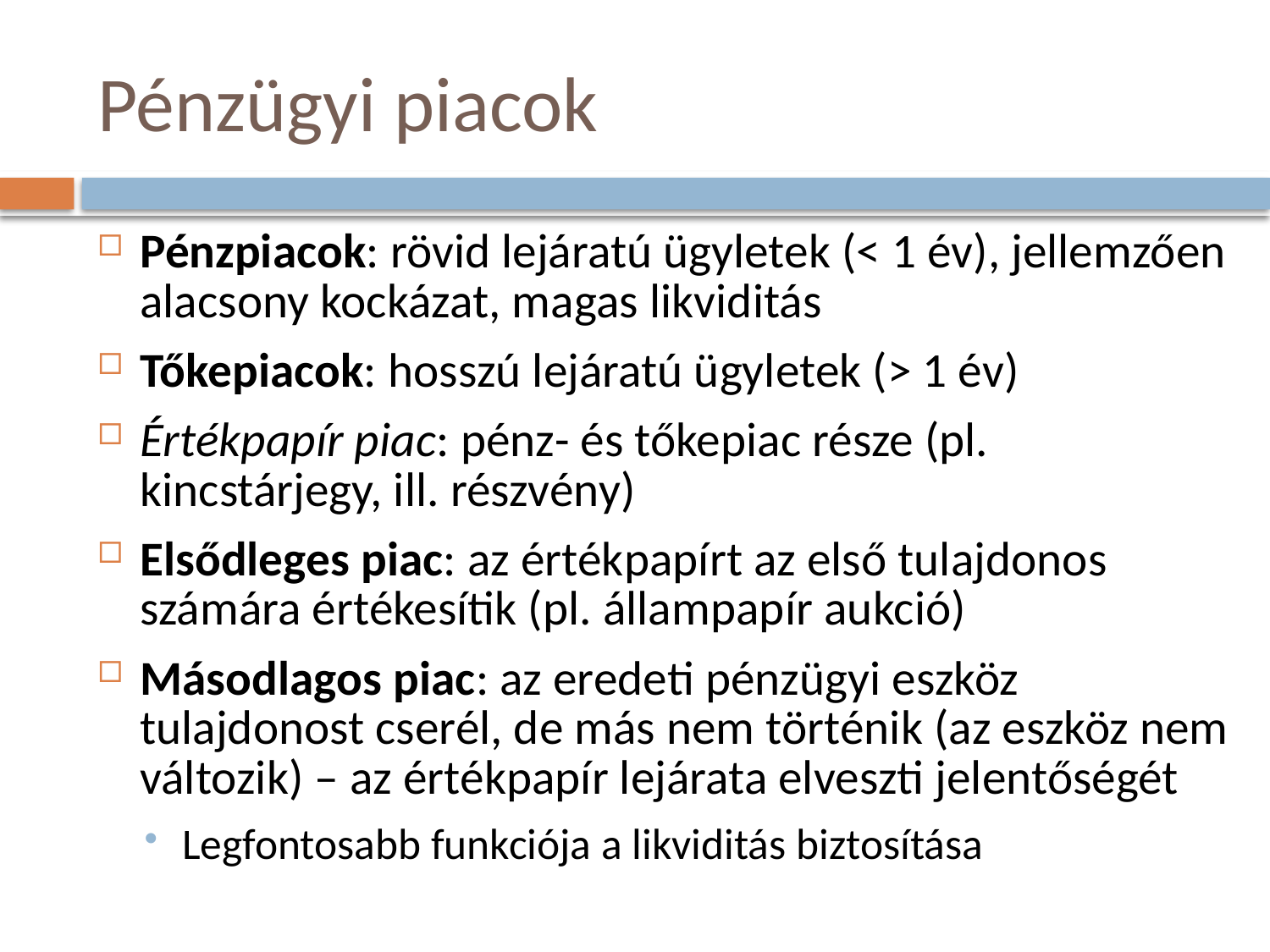

# Pénzügyi piacok
Pénzpiacok: rövid lejáratú ügyletek (< 1 év), jellemzően alacsony kockázat, magas likviditás
Tőkepiacok: hosszú lejáratú ügyletek (> 1 év)
Értékpapír piac: pénz- és tőkepiac része (pl. kincstárjegy, ill. részvény)
Elsődleges piac: az értékpapírt az első tulajdonos számára értékesítik (pl. állampapír aukció)
Másodlagos piac: az eredeti pénzügyi eszköz tulajdonost cserél, de más nem történik (az eszköz nem változik) – az értékpapír lejárata elveszti jelentőségét
Legfontosabb funkciója a likviditás biztosítása